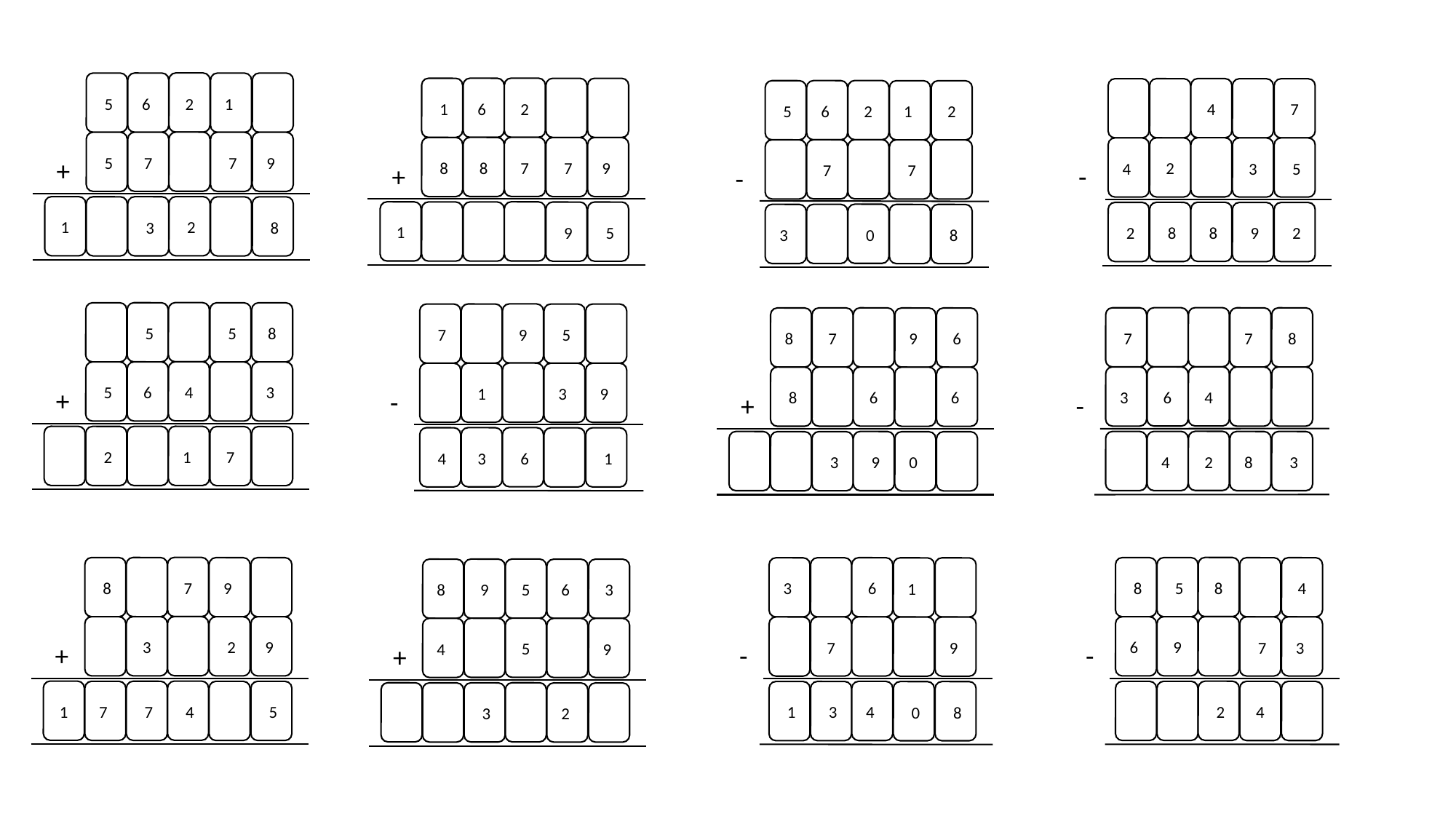

2
6
 5
1

2
6
 1

4

7
2
6
 5
1
2

7
 5
 7
9
7
8
 8
 7
9

2
4
3
 5

7

 7

+
+
-
-
1
 2
 3

 8
1

 9
 5
 8
 8
 2
 9
 2
 0

3

 8

 5

 5
8
9

 7
 5

 7

7
8
7
8
9
6
4
6
 5

3

1

3
9
4
6
3

6

 8

6
+
-
-
+

1

 2
7

 6
3
 4

 1
2
4

 9
8
 3
 3

0

7
8

 8
 5
 8
9

6

4

3
1

5
9
8
6
3

3

 2
9

9
6
 7
3

7

9
5

4

9
+
-
-
+
1
 4
 2
 7
7

 5
4
4

 3
 1
 0
 8

 3

2